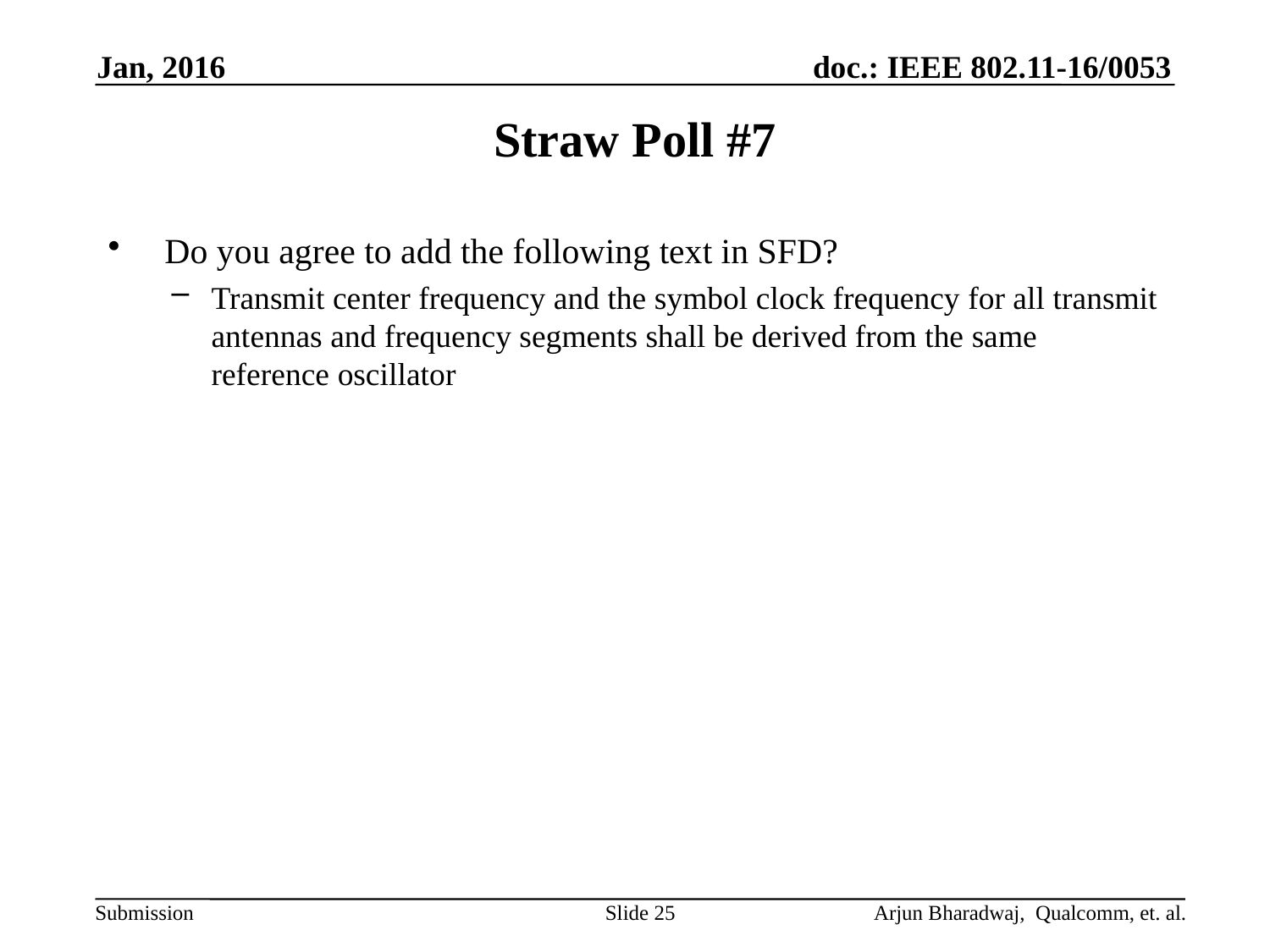

Jan, 2016
# Straw Poll #7
 Do you agree to add the following text in SFD?
Transmit center frequency and the symbol clock frequency for all transmit antennas and frequency segments shall be derived from the same reference oscillator
Slide 25
Arjun Bharadwaj,  Qualcomm, et. al.